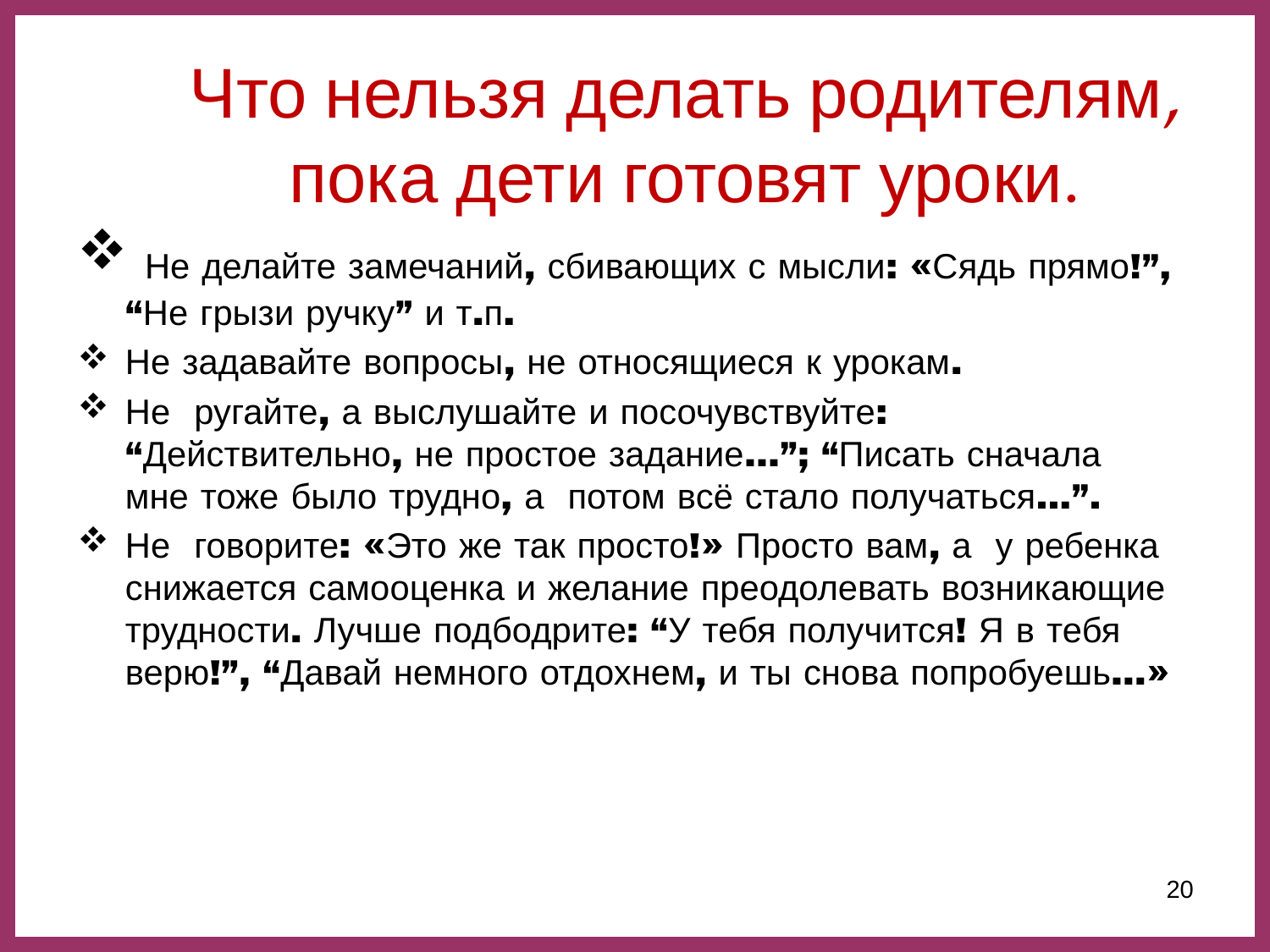

# Что нельзя делать родителям, пока дети готовят уроки.
 Не делайте замечаний, сбивающих с мысли: «Сядь прямо!”, “Не грызи ручку” и т.п.
Не задавайте вопросы, не относящиеся к урокам.
Не  ругайте, а выслушайте и посочувствуйте: “Действительно, не простое задание...”; “Писать сначала мне тоже было трудно, а  потом всё стало получаться...”.
Не  говорите: «Это же так просто!» Просто вам, а  у ребенка снижается самооценка и желание преодолевать возникающие трудности. Лучше подбодрите: “У тебя получится! Я в тебя верю!”, “Давай немного отдохнем, и ты снова попробуешь…»

20